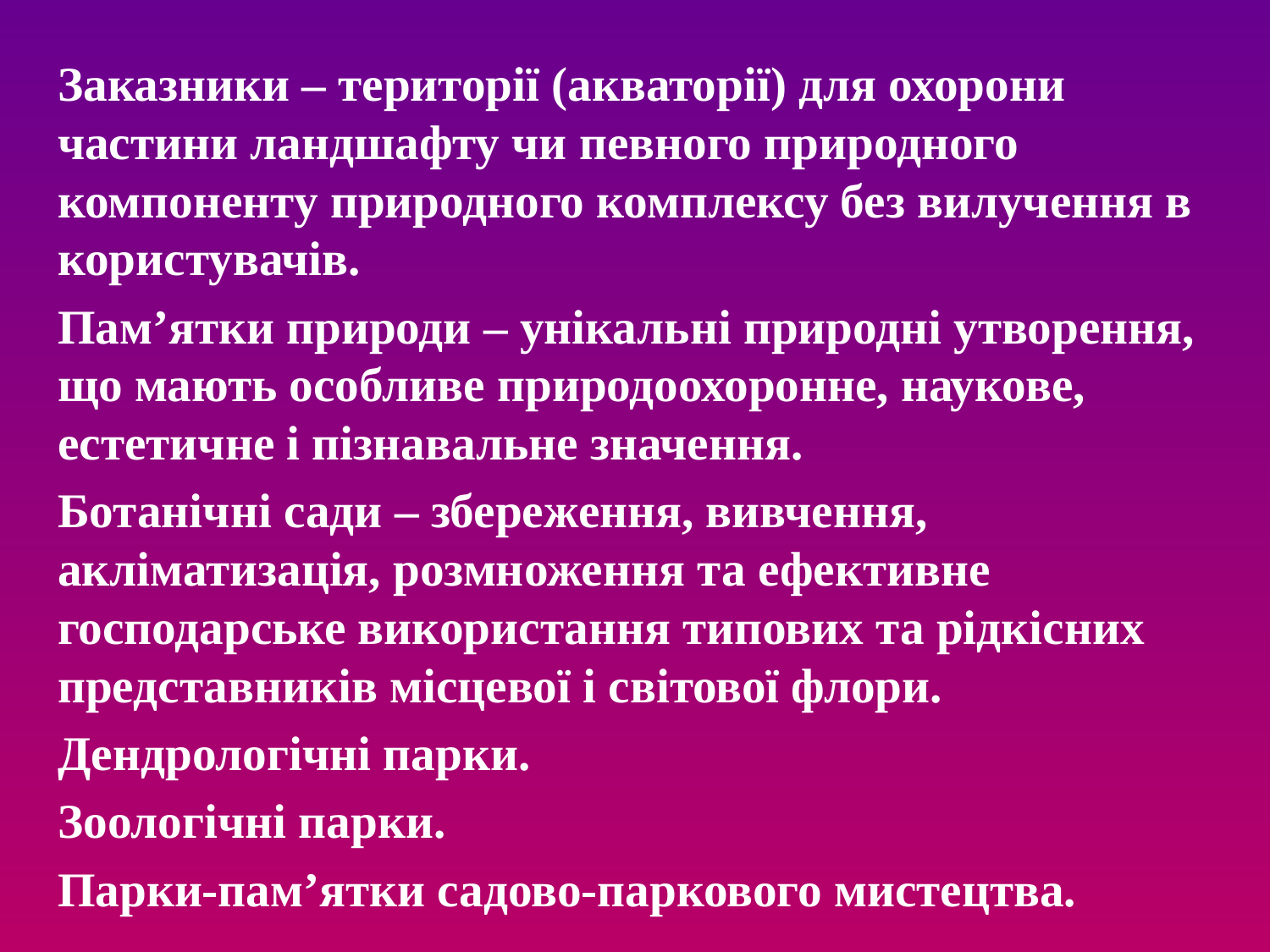

Заказники – території (акваторії) для охорони частини ландшафту чи певного природного компоненту природного комплексу без вилучення в користувачів.
Пам’ятки природи – унікальні природні утворення, що мають особливе природоохоронне, наукове, естетичне і пізнавальне значення.
Ботанічні сади – збереження, вивчення, акліматизація, розмноження та ефективне господарське використання типових та рідкісних представників місцевої і світової флори.
Дендрологічні парки.
Зоологічні парки.
Парки-пам’ятки садово-паркового мистецтва.